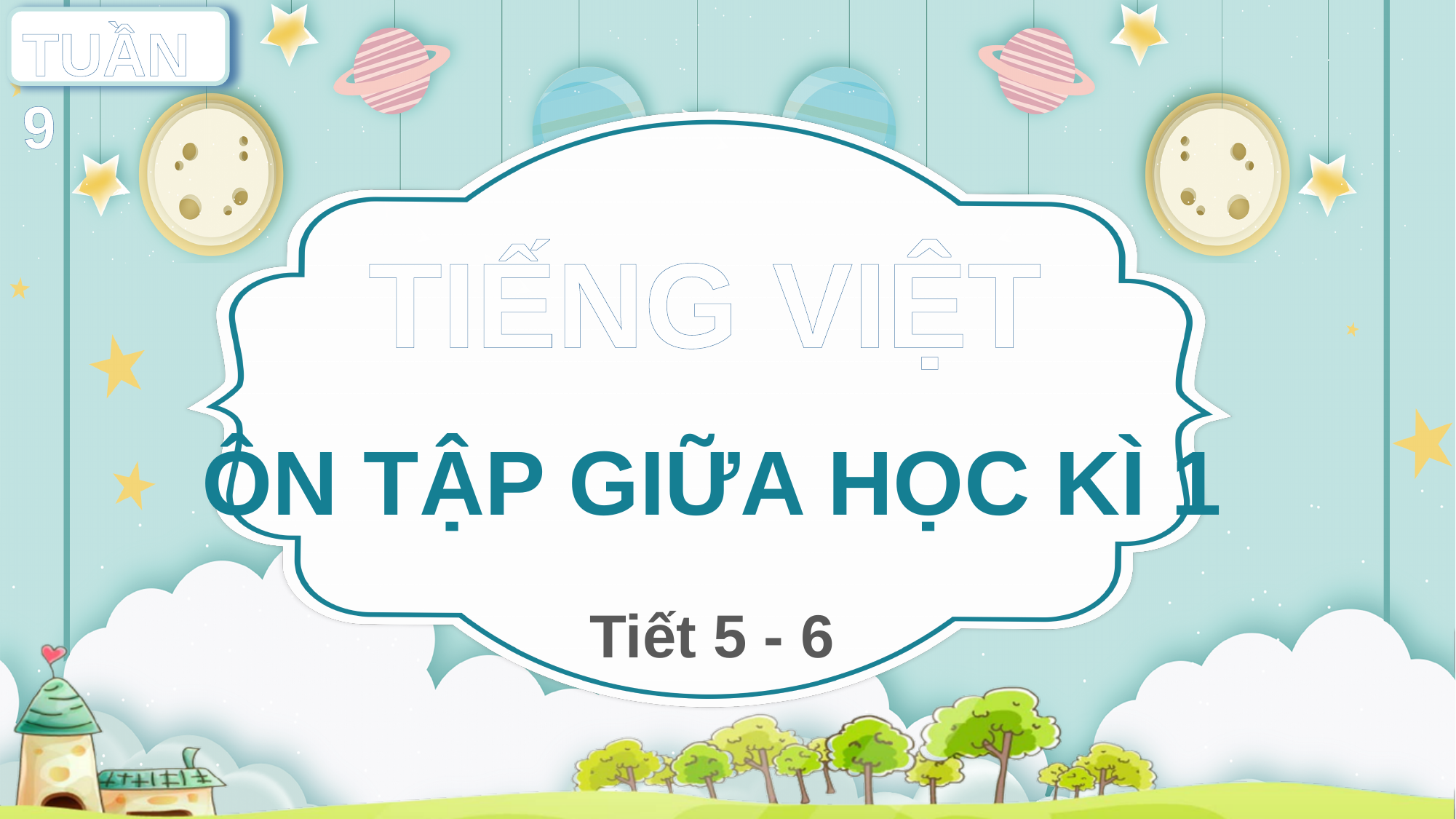

TUẦN 9
TIẾNG VIỆT
ÔN TẬP GIỮA HỌC KÌ 1
Tiết 5 - 6